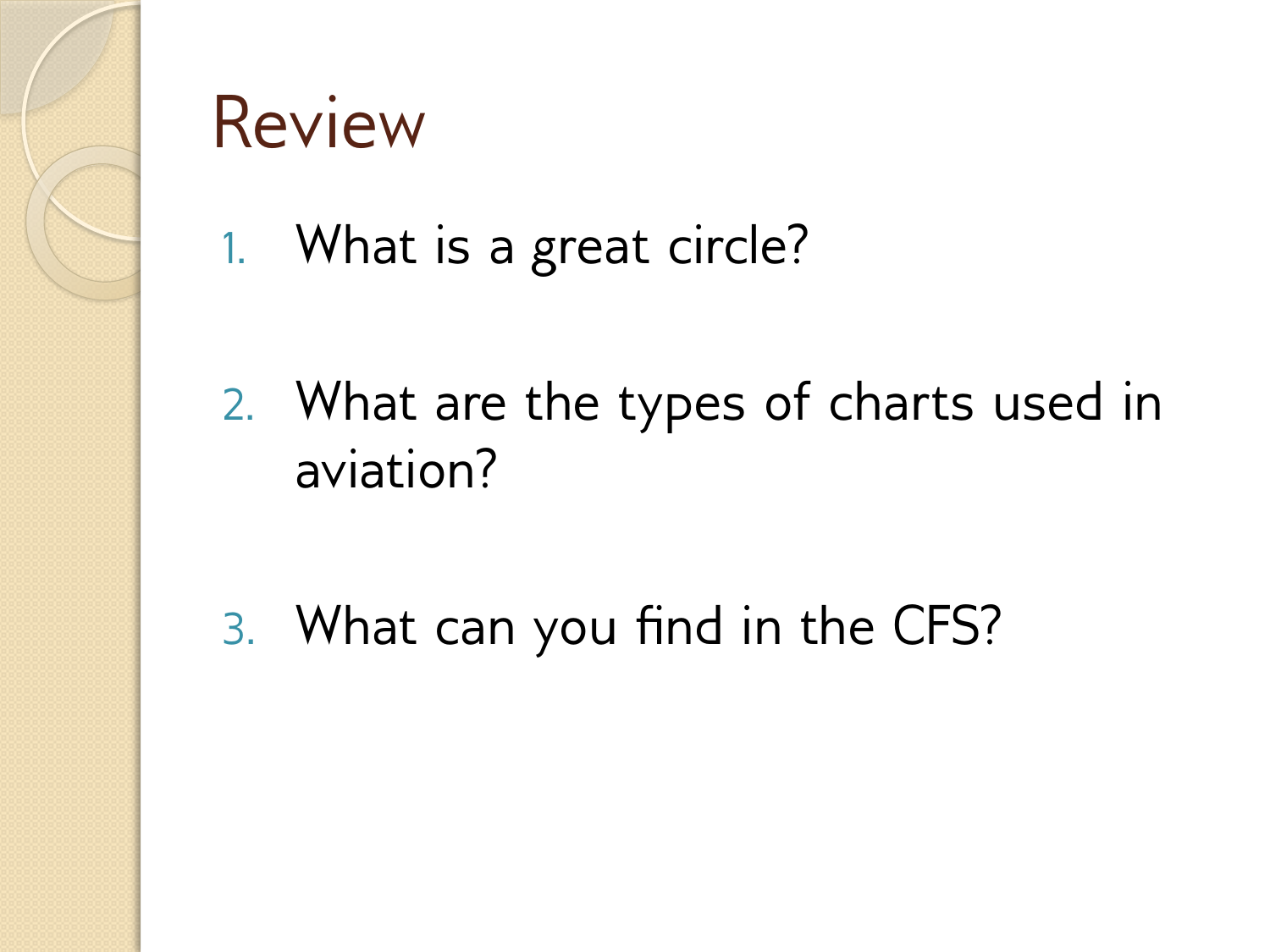

# Review
What is a great circle?

What are the types of charts used in aviation?

What can you find in the CFS?